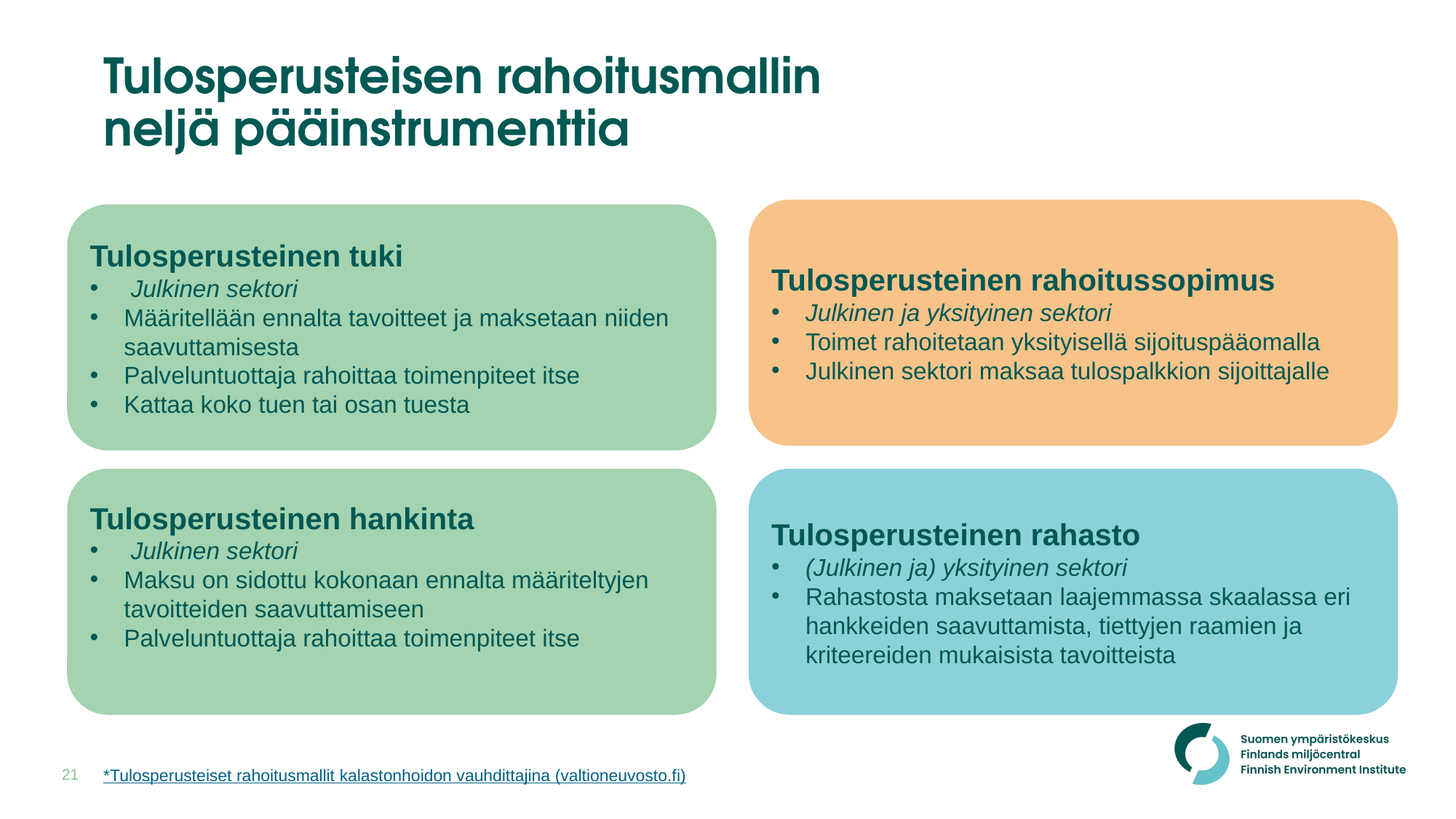

# Tulosperusteisen rahoitusmallin neljä pääinstrumenttia

Tulosperusteinen rahoitussopimus
Julkinen ja yksityinen sektori
Toimet rahoitetaan yksityisellä sijoituspääomalla
Julkinen sektori maksaa tulospalkkion sijoittajalle
Tulosperusteinen tuki
Julkinen sektori
Määritellään ennalta tavoitteet ja maksetaan niiden saavuttamisesta
Palveluntuottaja rahoittaa toimenpiteet itse
Kattaa koko tuen tai osan tuesta
Tulosperusteinen hankinta
Julkinen sektori
Maksu on sidottu kokonaan ennalta määriteltyjen tavoitteiden saavuttamiseen
Palveluntuottaja rahoittaa toimenpiteet itse

Tulosperusteinen rahasto
(Julkinen ja) yksityinen sektori
Rahastosta maksetaan laajemmassa skaalassa eri hankkeiden saavuttamista, tiettyjen raamien ja kriteereiden mukaisista tavoitteista
*Tulosperusteiset rahoitusmallit kalastonhoidon vauhdittajina (valtioneuvosto.fi)